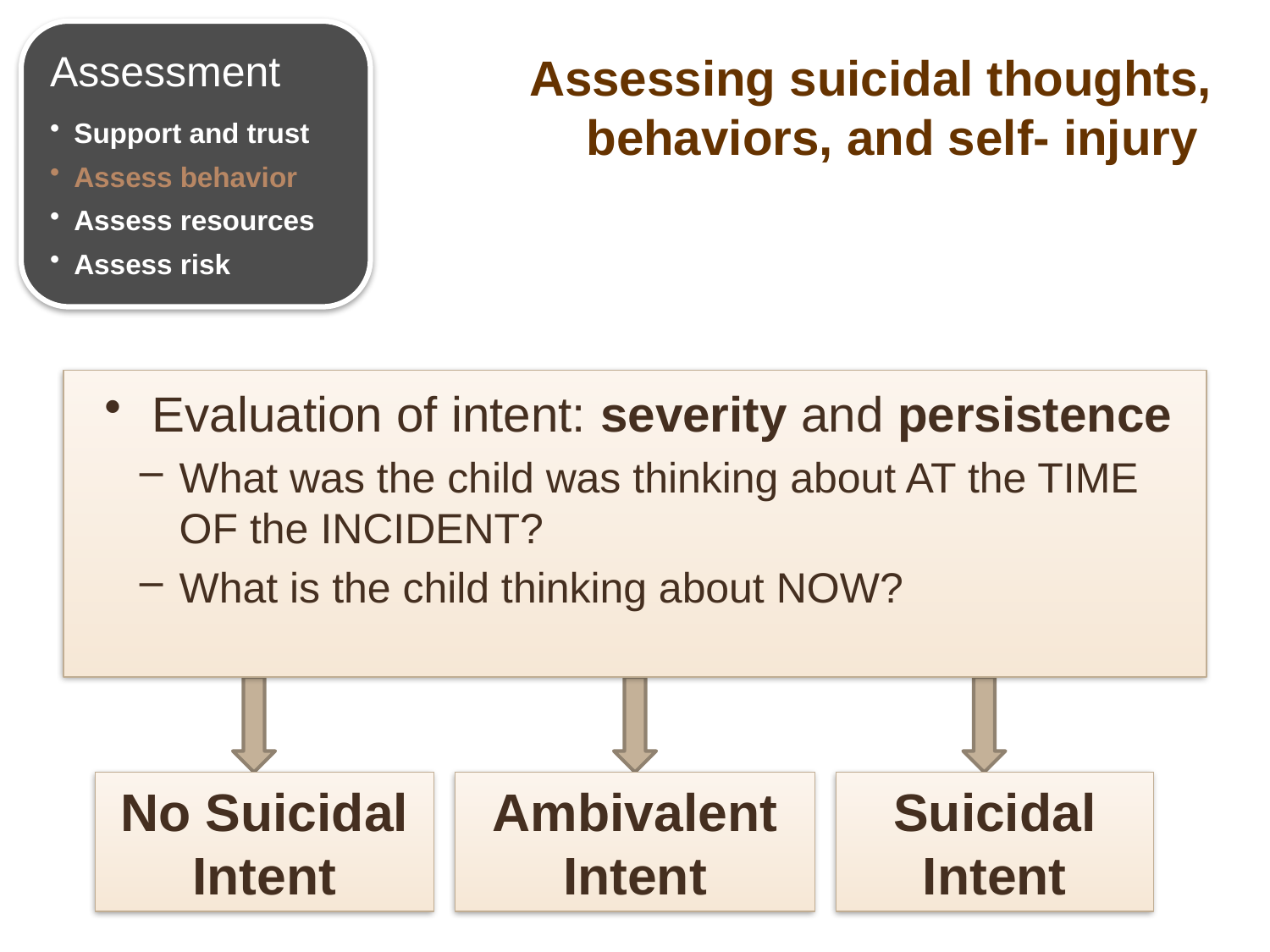

# Assessing suicidal thoughts, behaviors, and self- injury

Assessment
Support and trust
Assess behavior
Assess resources
Assess risk
Evaluation of intent: severity and persistence
What was the child was thinking about AT the TIME OF the INCIDENT?
What is the child thinking about NOW?

No Suicidal Intent
Ambivalent Intent
Suicidal Intent